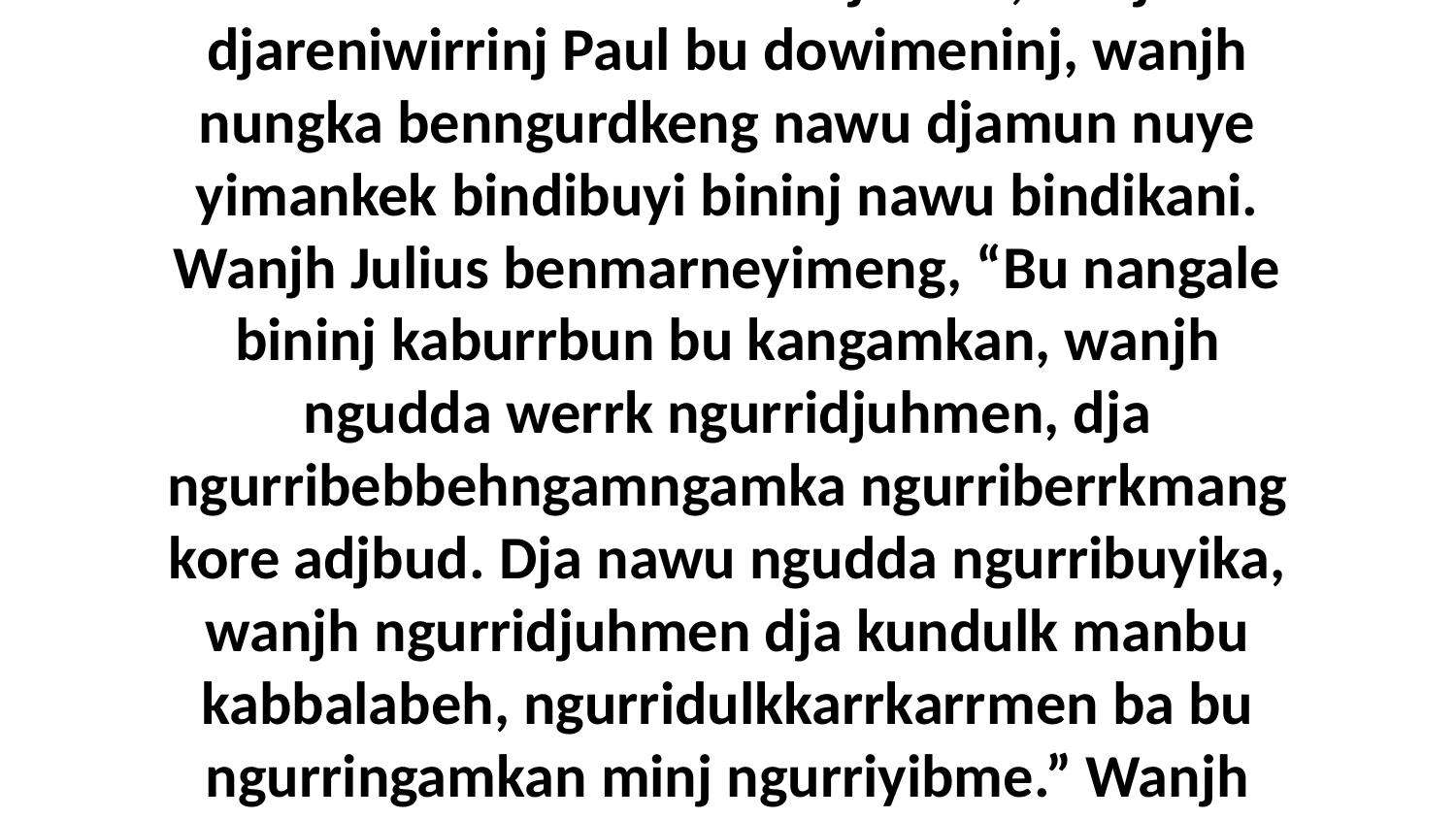

43-44 Dja nawu Julius, nawu benmarnewohrnani djamun, minj djareniwirrinj Paul bu dowimeninj, wanjh nungka benngurdkeng nawu djamun nuye yimankek bindibuyi bininj nawu bindikani. Wanjh Julius benmarneyimeng, “Bu nangale bininj kaburrbun bu kangamkan, wanjh ngudda werrk ngurridjuhmen, dja ngurribebbehngamngamka ngurriberrkmang kore adjbud. Dja nawu ngudda ngurribuyika, wanjh ngurridjuhmen dja kundulk manbu kabbalabeh, ngurridulkkarrkarrmen ba bu ngurringamkan minj ngurriyibme.” Wanjh kunmekbe bedda birridjalkurduyimi rowk, dja birriberrkmey bu kamak rowk.